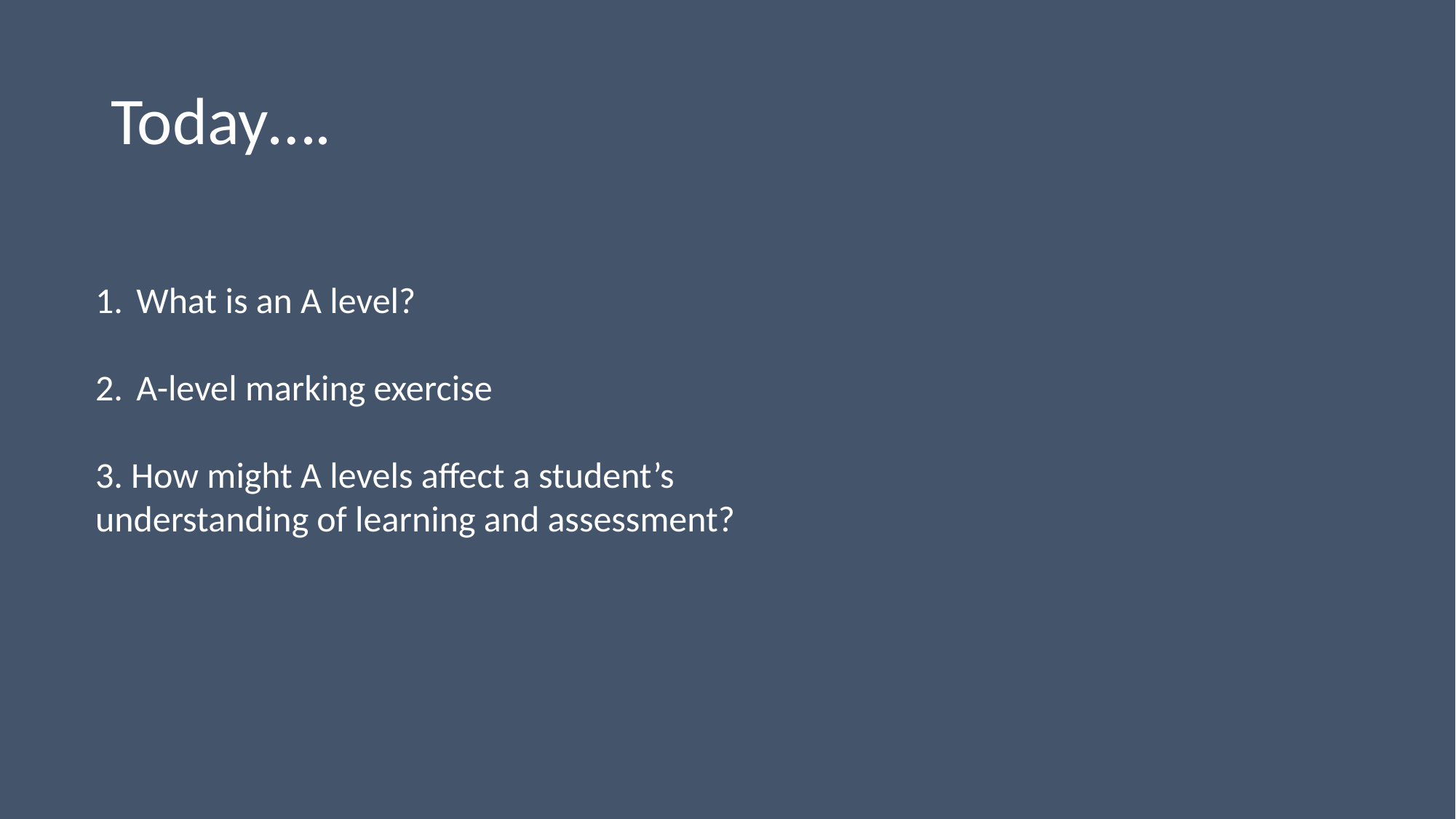

# Today….
What is an A level?

A-level marking exercise

3. How might A levels affect a student’s understanding of learning and assessment?